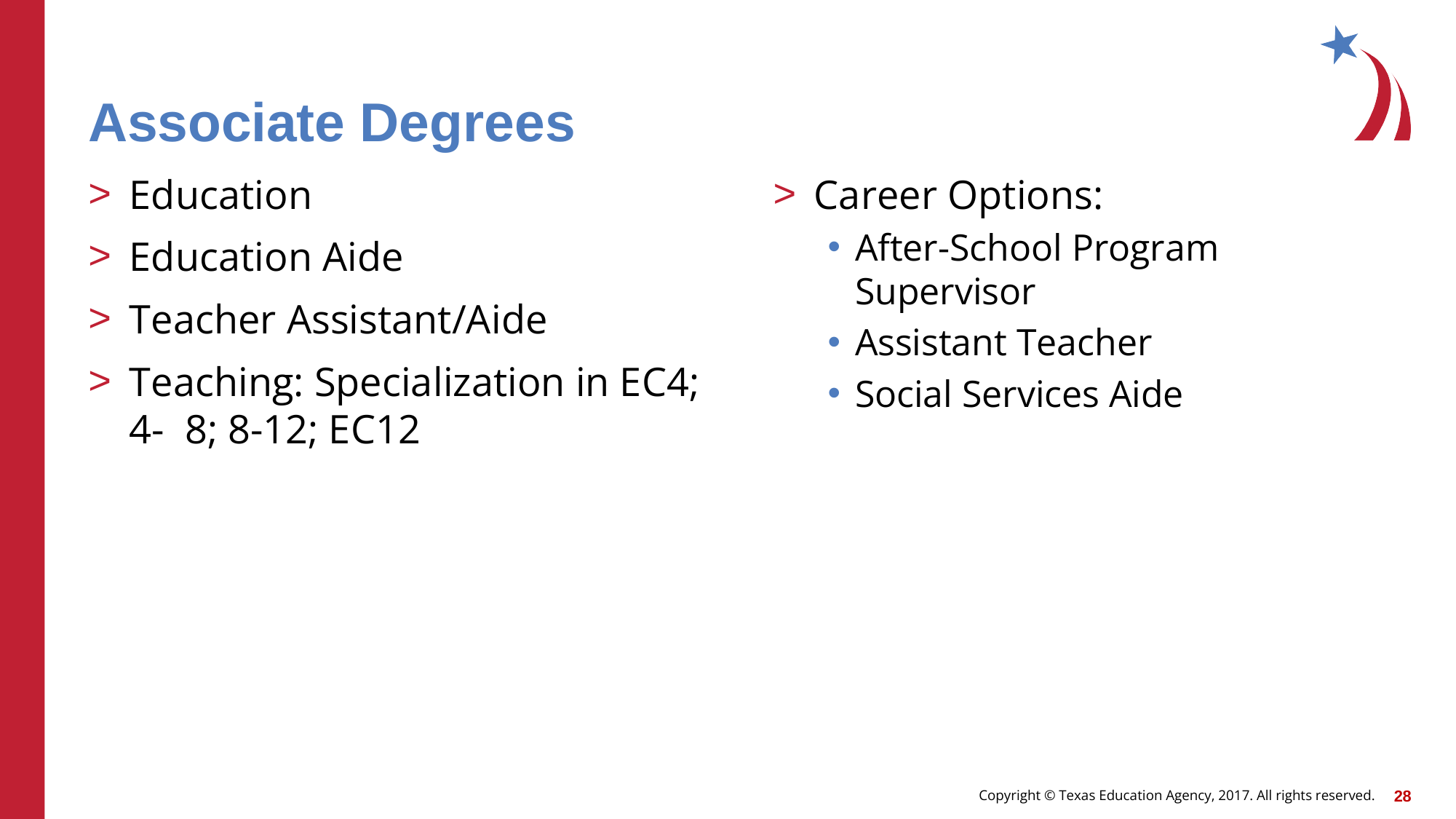

# Associate Degrees
Education
Education Aide
Teacher Assistant/Aide
Teaching: Specialization in EC4; 4-  8; 8-12; EC12
Career Options:
After-School Program Supervisor
Assistant Teacher
Social Services Aide